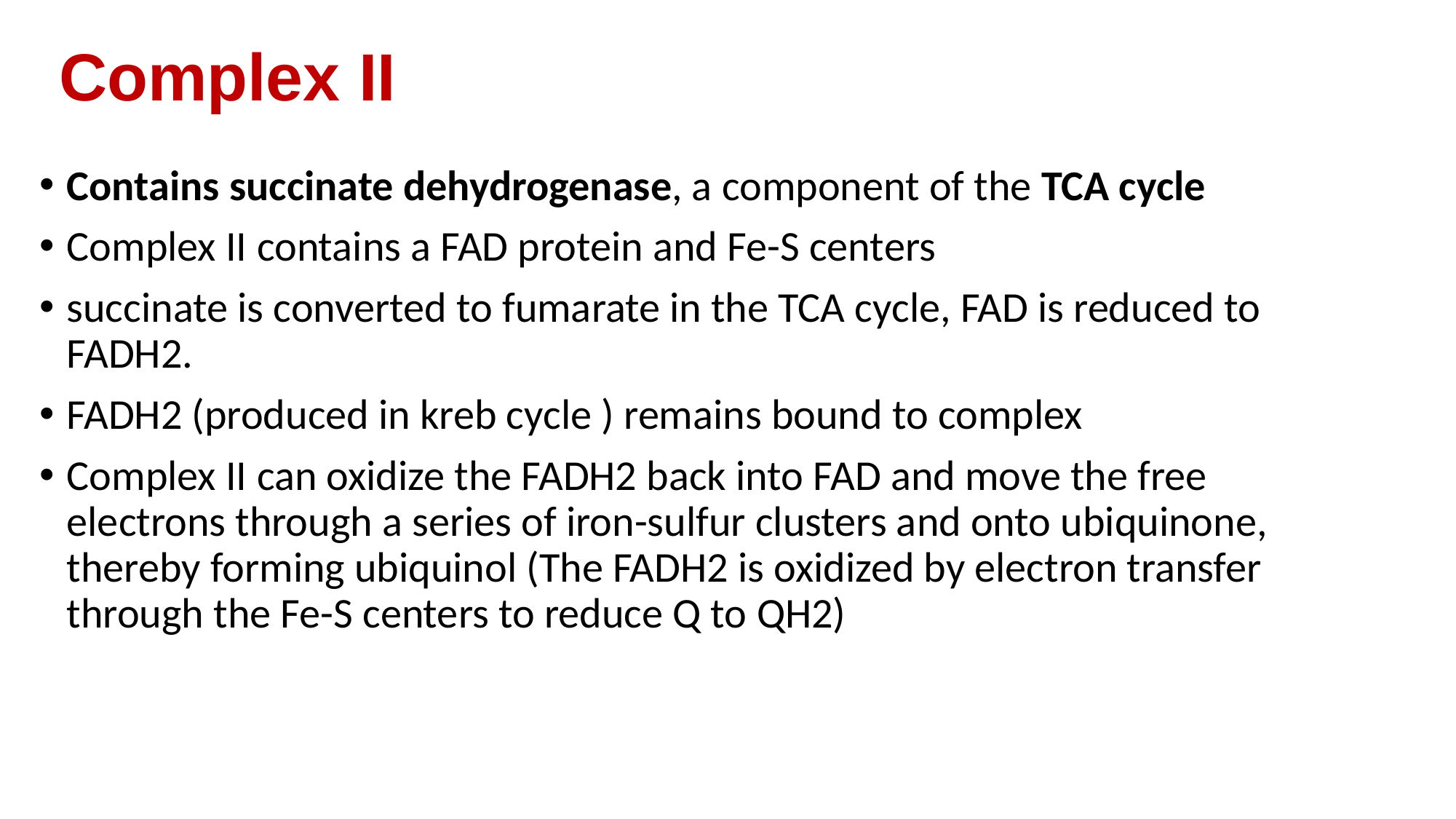

# Complex II
Contains succinate dehydrogenase, a component of the TCA cycle
Complex II contains a FAD protein and Fe-S centers
succinate is converted to fumarate in the TCA cycle, FAD is reduced to FADH2.
FADH2 (produced in kreb cycle ) remains bound to complex
Complex II can oxidize the FADH2 back into FAD and move the free electrons through a series of iron-sulfur clusters and onto ubiquinone, thereby forming ubiquinol (The FADH2 is oxidized by electron transfer through the Fe-S centers to reduce Q to QH2)